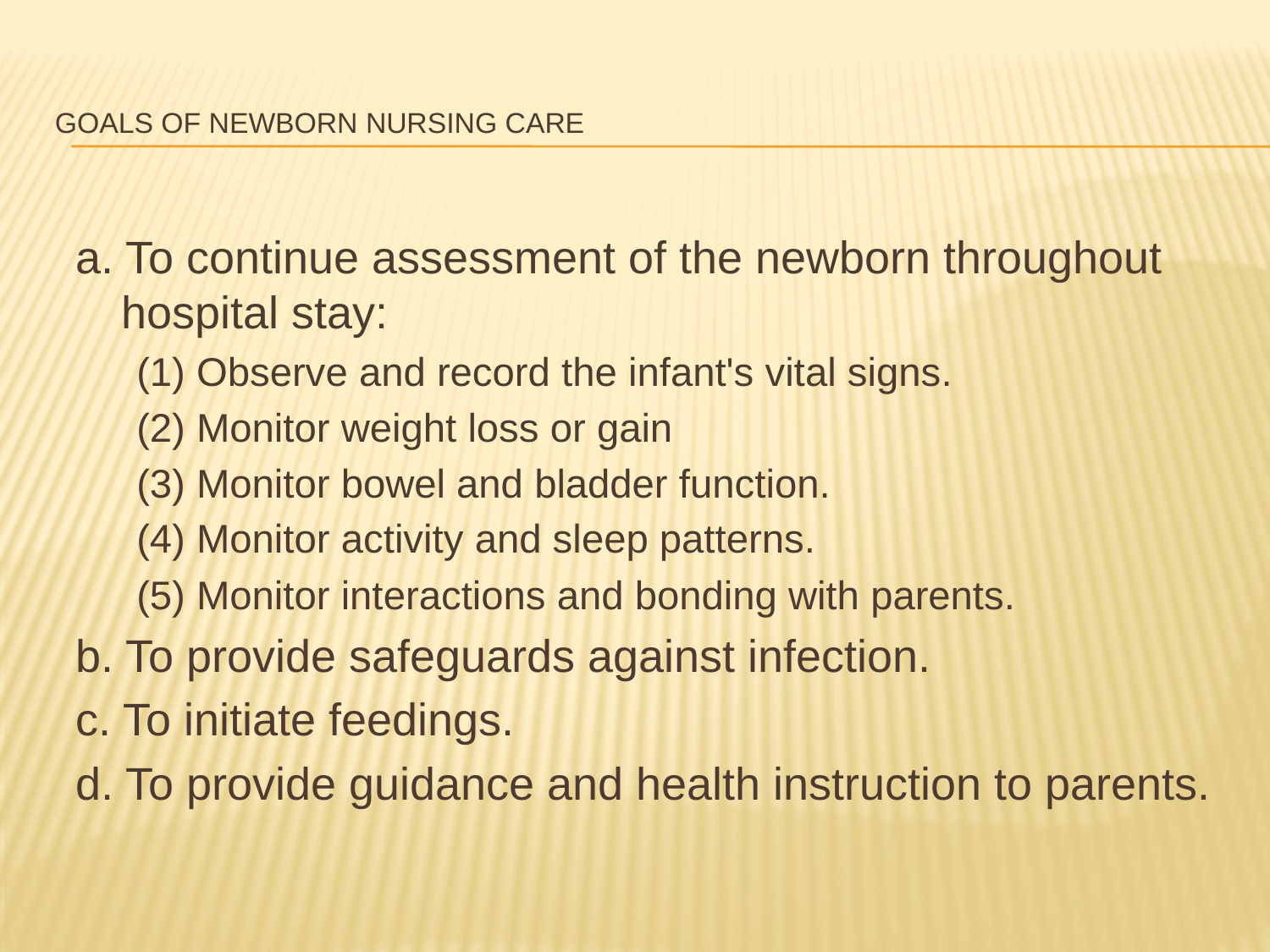

# GOALS OF NEWBORN NURSING CARE
a. To continue assessment of the newborn throughout hospital stay:
(1) Observe and record the infant's vital signs.
(2) Monitor weight loss or gain
(3) Monitor bowel and bladder function.
(4) Monitor activity and sleep patterns.
(5) Monitor interactions and bonding with parents.
b. To provide safeguards against infection.
c. To initiate feedings.
d. To provide guidance and health instruction to parents.